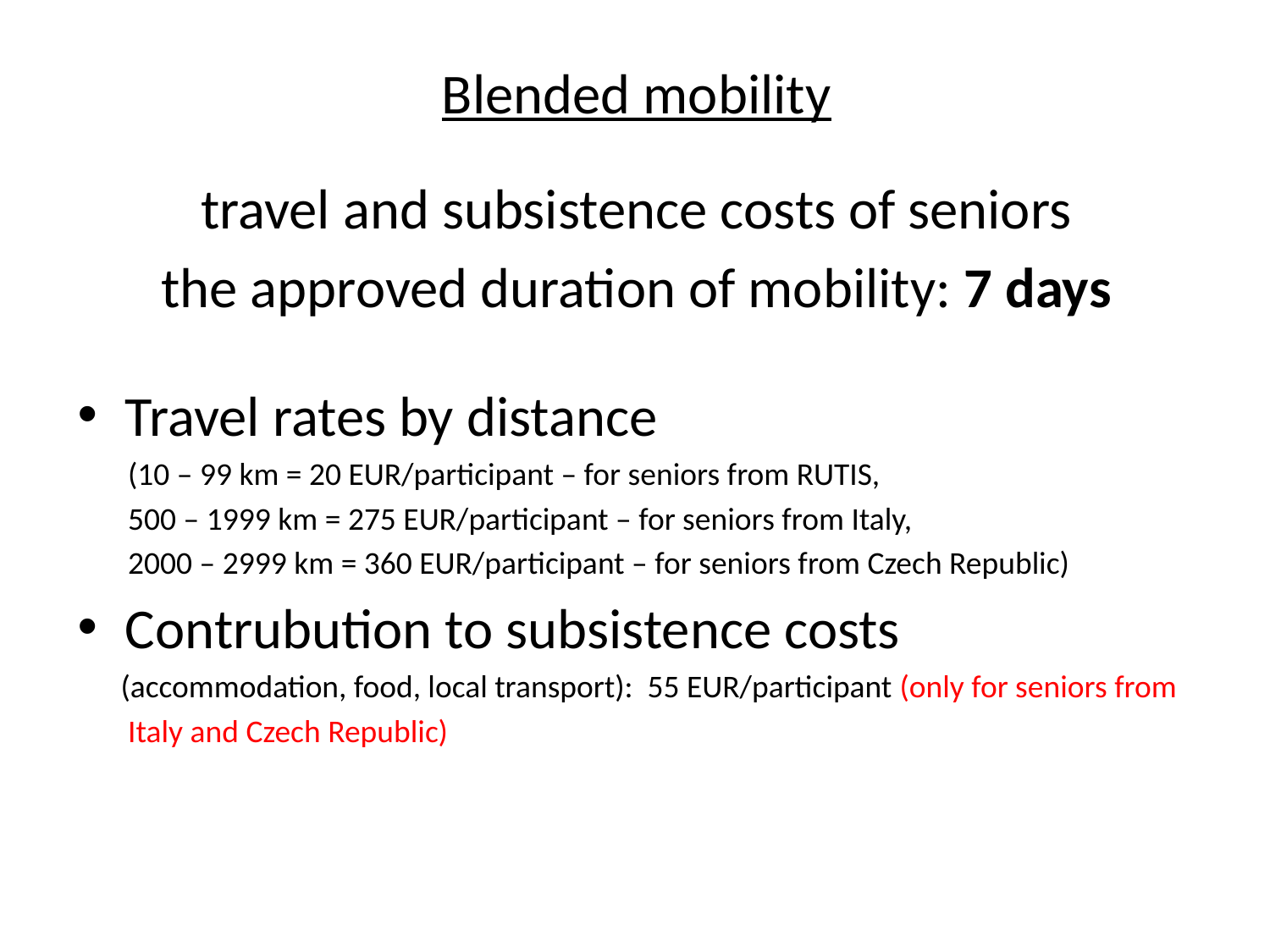

# Blended mobility
travel and subsistence costs of seniors
the approved duration of mobility: 7 days

Travel rates by distance
       (10 – 99 km = 20 EUR/participant – for seniors from RUTIS,
       500 – 1999 km = 275 EUR/participant – for seniors from Italy,
       2000 – 2999 km = 360 EUR/participant – for seniors from Czech Republic)
Contrubution to subsistence costs
      (accommodation, food, local transport):  55 EUR/participant (only for seniors from
       Italy and Czech Republic)